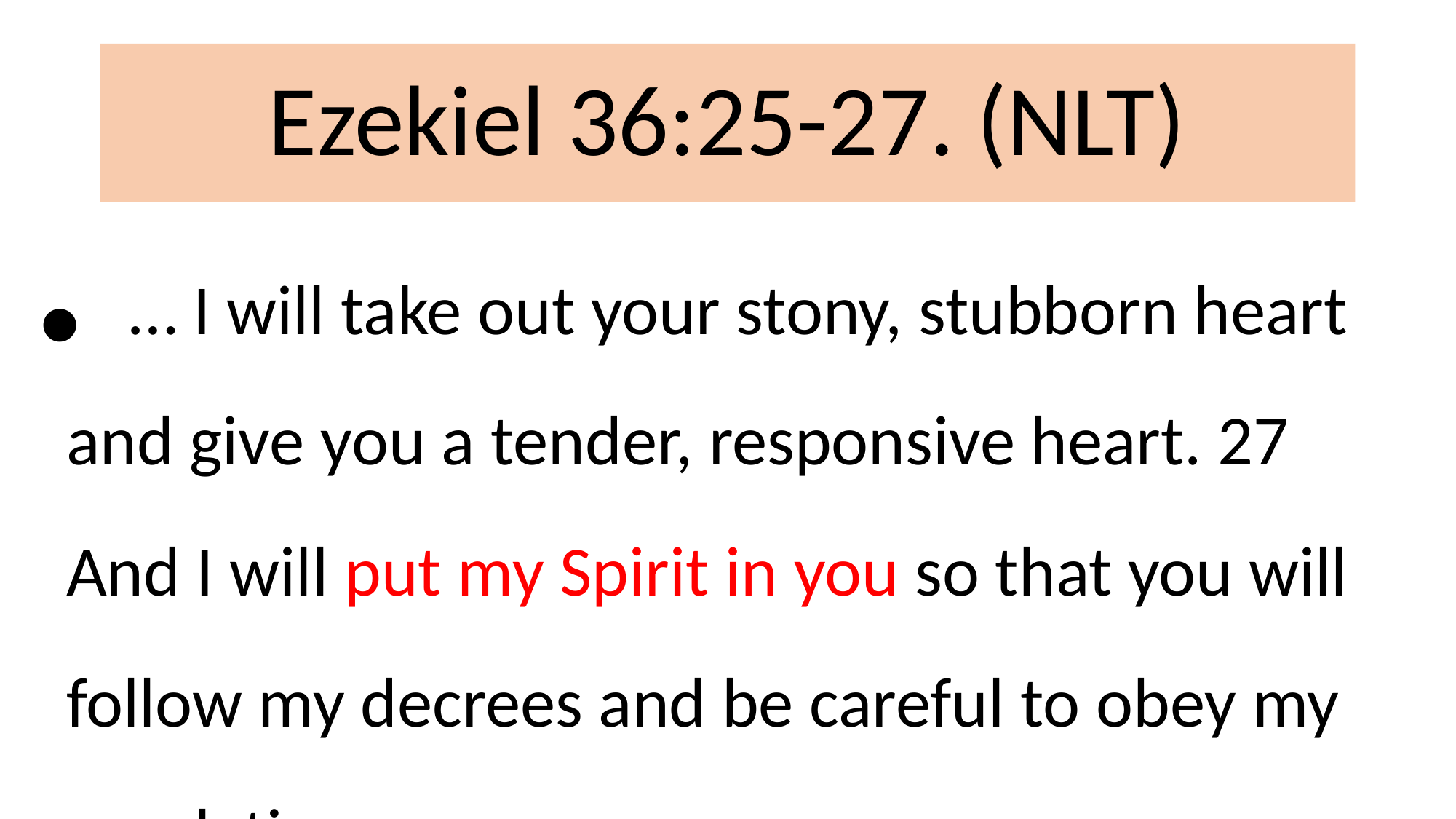

# Ezekiel 36:25-27. (NLT)
   … I will take out your stony, stubborn heart and give you a tender, responsive heart. 27 And I will put my Spirit in you so that you will follow my decrees and be careful to obey my regulations.